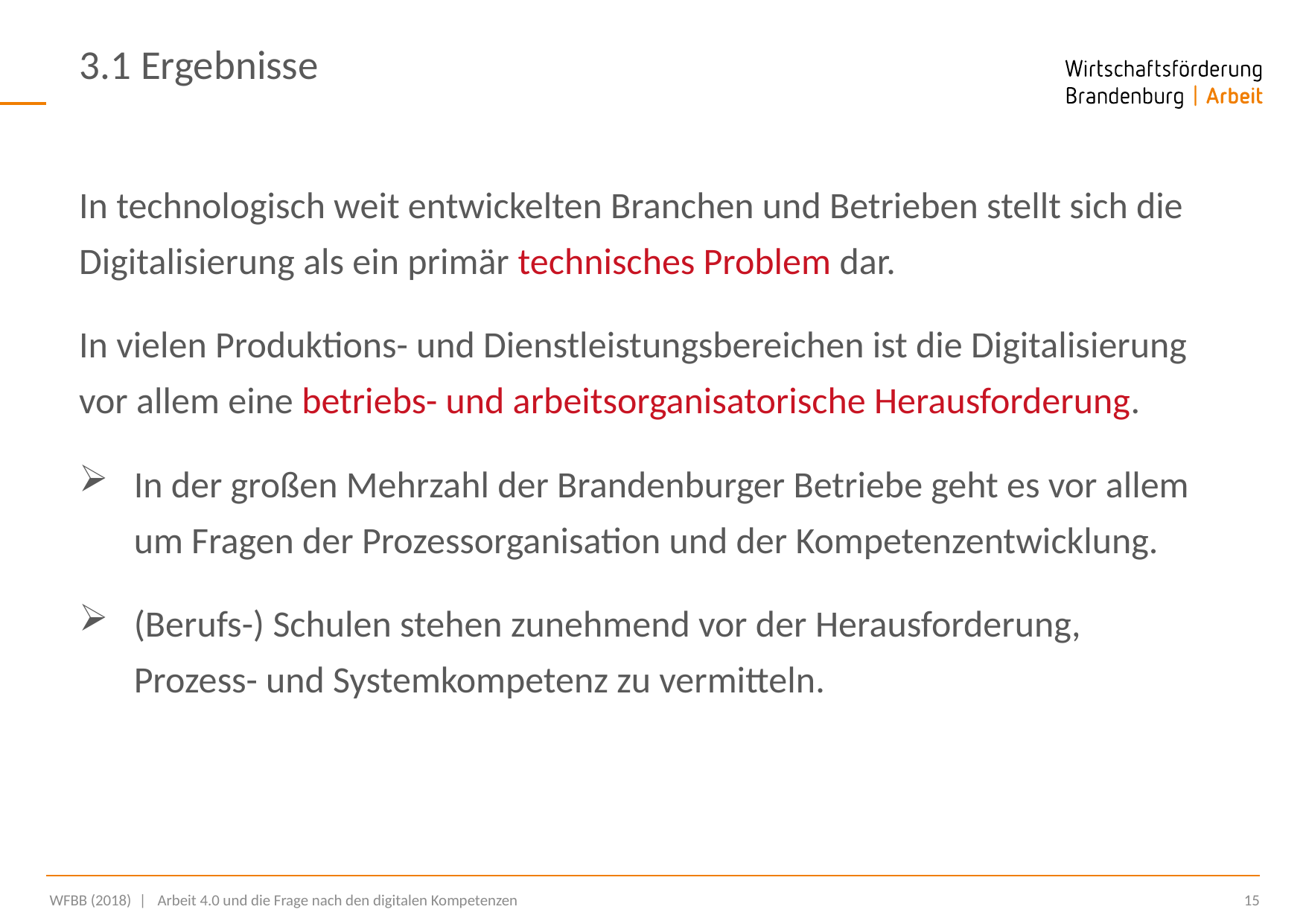

3.1 Ergebnisse
In technologisch weit entwickelten Branchen und Betrieben stellt sich die Digitalisierung als ein primär technisches Problem dar.
In vielen Produktions- und Dienstleistungsbereichen ist die Digitalisierung vor allem eine betriebs- und arbeitsorganisatorische Herausforderung.
In der großen Mehrzahl der Brandenburger Betriebe geht es vor allem um Fragen der Prozessorganisation und der Kompetenzentwicklung.
(Berufs-) Schulen stehen zunehmend vor der Herausforderung, Prozess- und Systemkompetenz zu vermitteln.
 WFBB (2018) |  Arbeit 4.0 und die Frage nach den digitalen Kompetenzen
15